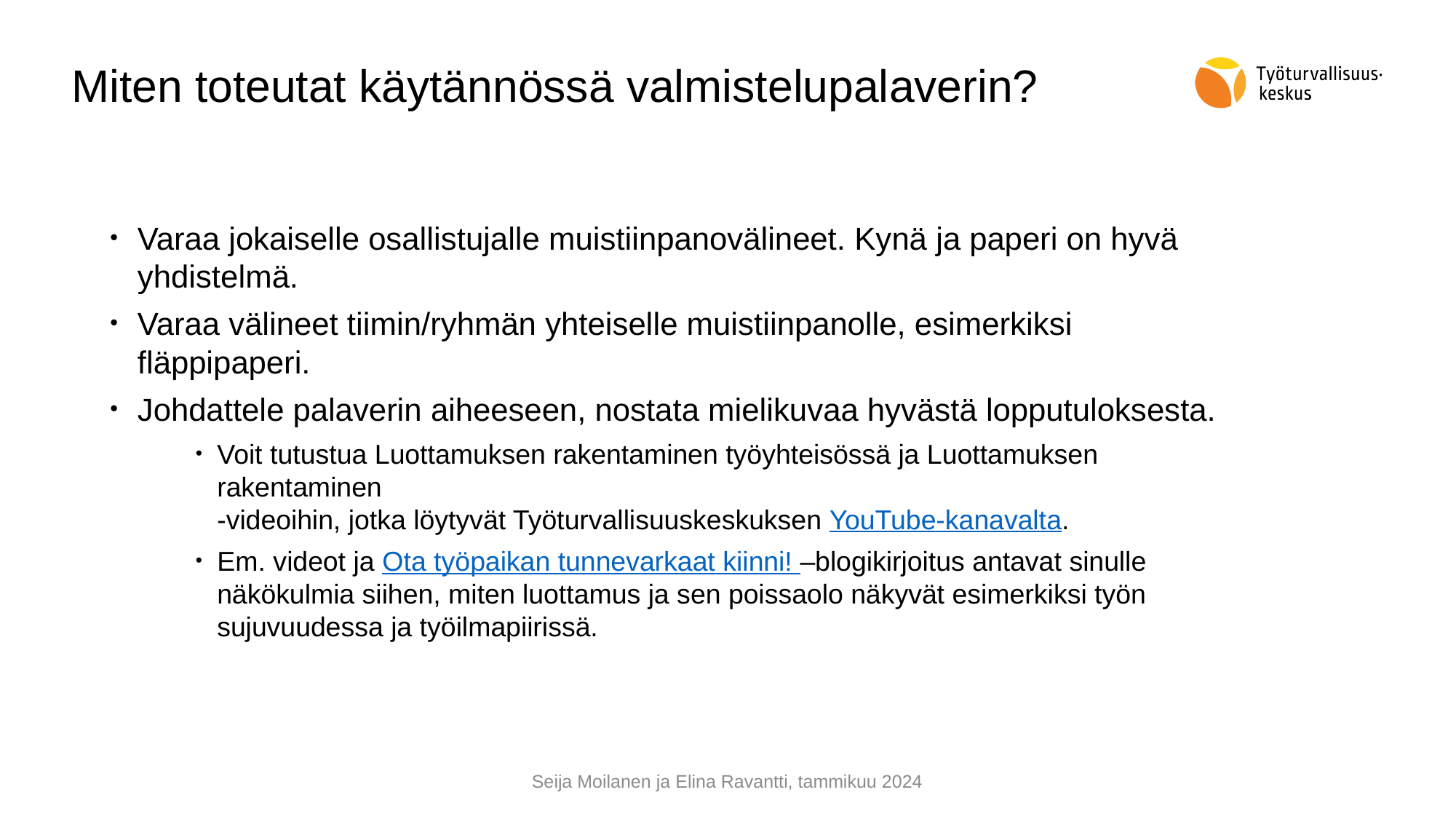

# Miten toteutat käytännössä valmistelupalaverin?
Varaa jokaiselle osallistujalle muistiinpanovälineet. Kynä ja paperi on hyvä yhdistelmä.
Varaa välineet tiimin/ryhmän yhteiselle muistiinpanolle, esimerkiksi fläppipaperi.
Johdattele palaverin aiheeseen, nostata mielikuvaa hyvästä lopputuloksesta.
Voit tutustua Luottamuksen rakentaminen työyhteisössä ja Luottamuksen rakentaminen
-videoihin, jotka löytyvät Työturvallisuuskeskuksen YouTube-kanavalta.
Em. videot ja Ota työpaikan tunnevarkaat kiinni! –blogikirjoitus antavat sinulle näkökulmia siihen, miten luottamus ja sen poissaolo näkyvät esimerkiksi työn sujuvuudessa ja työilmapiirissä.

Seija Moilanen ja Elina Ravantti, tammikuu 2024